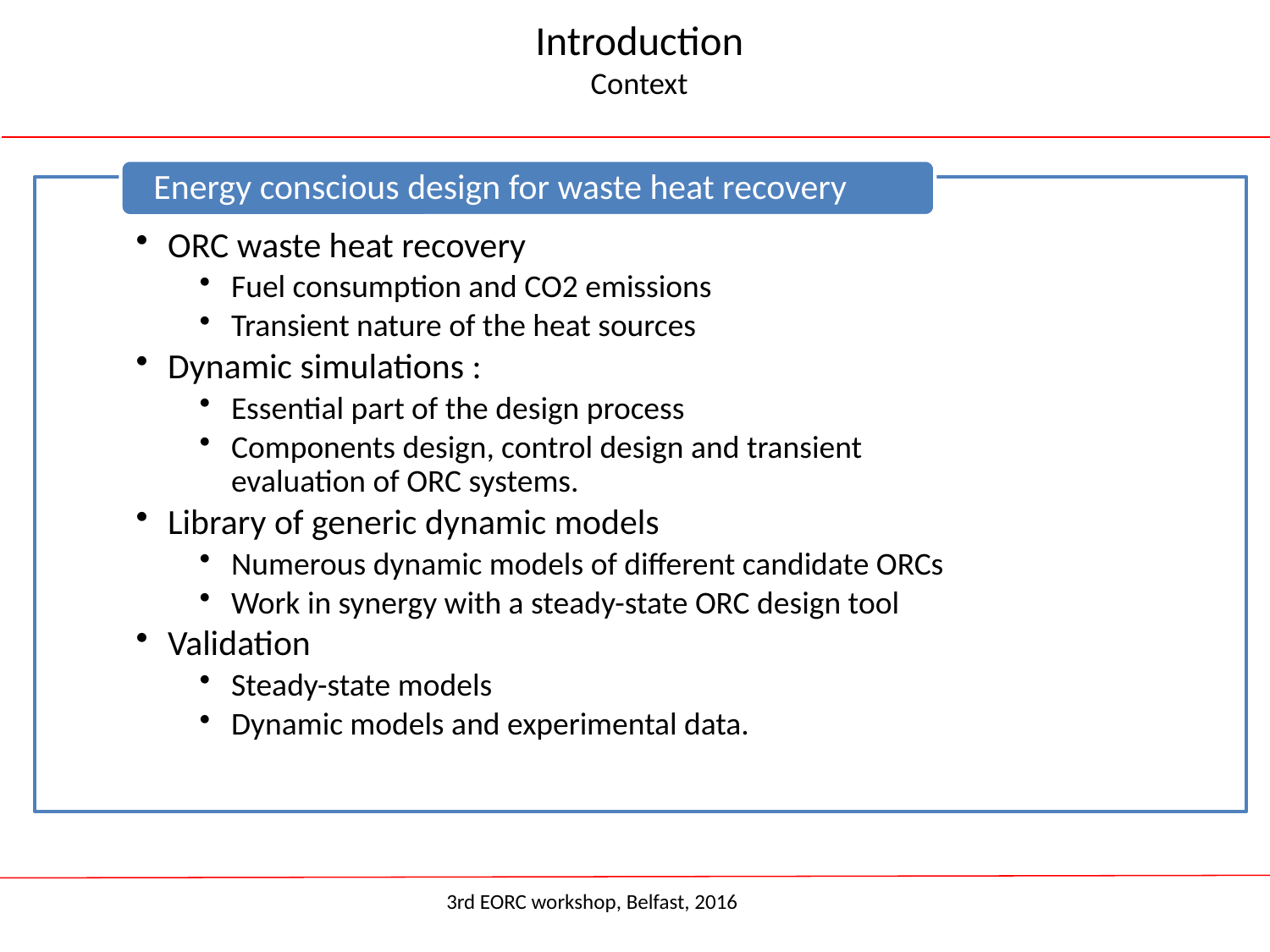

# Introduction Context

Energy conscious design for waste heat recovery

ORC waste heat recovery
Fuel consumption and CO2 emissions
Transient nature of the heat sources
Dynamic simulations :
Essential part of the design process
Components design, control design and transient evaluation of ORC systems.
Library of generic dynamic models
Numerous dynamic models of different candidate ORCs
Work in synergy with a steady-state ORC design tool
Validation
Steady-state models
Dynamic models and experimental data.
3rd EORC workshop, Belfast, 2016